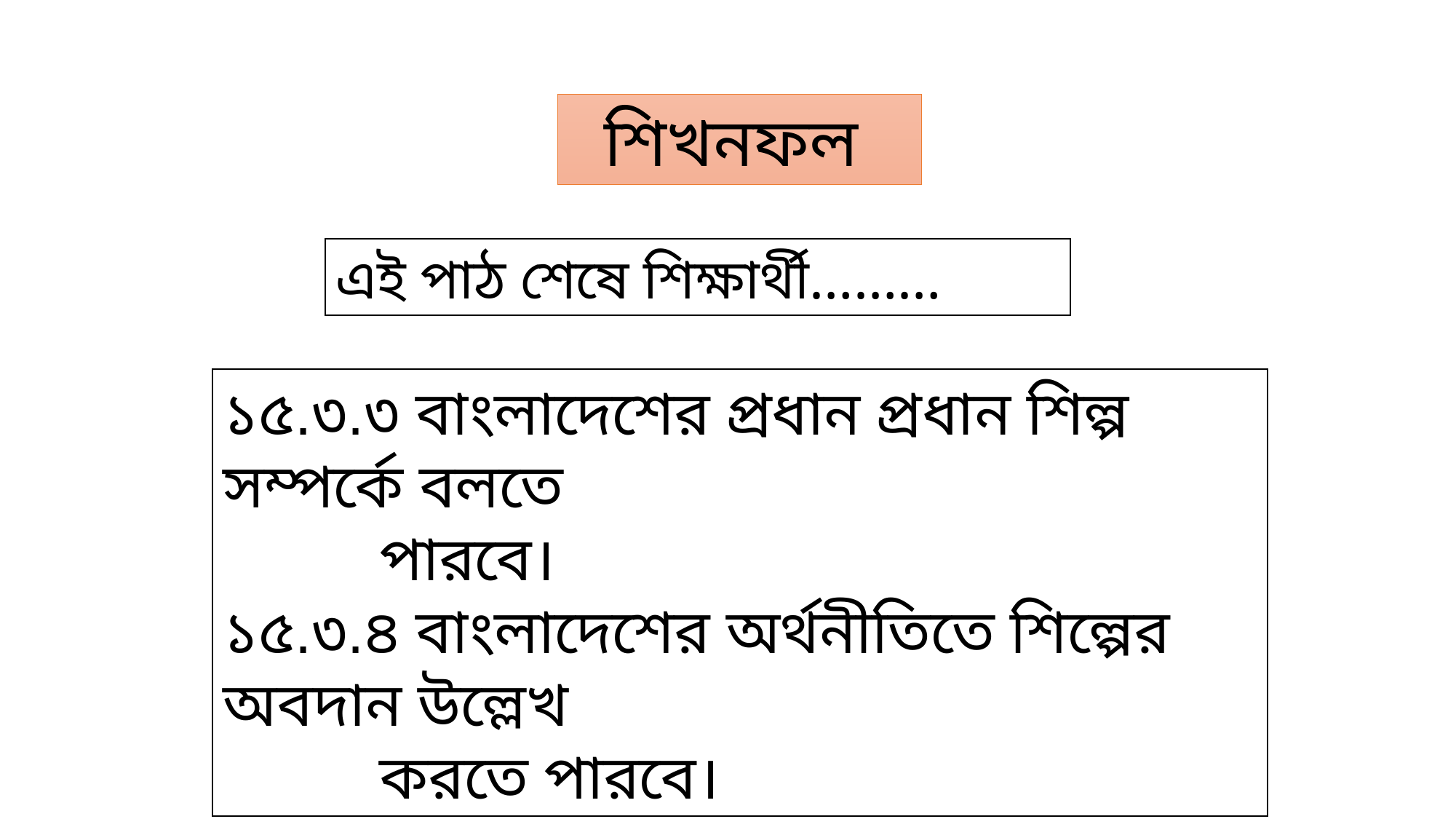

শিখনফল
এই পাঠ শেষে শিক্ষার্থী………
১৫.৩.৩ বাংলাদেশের প্রধান প্রধান শিল্প সম্পর্কে বলতে
	   পারবে।
১৫.৩.৪ বাংলাদেশের অর্থনীতিতে শিল্পের অবদান উল্লেখ
	   করতে পারবে।